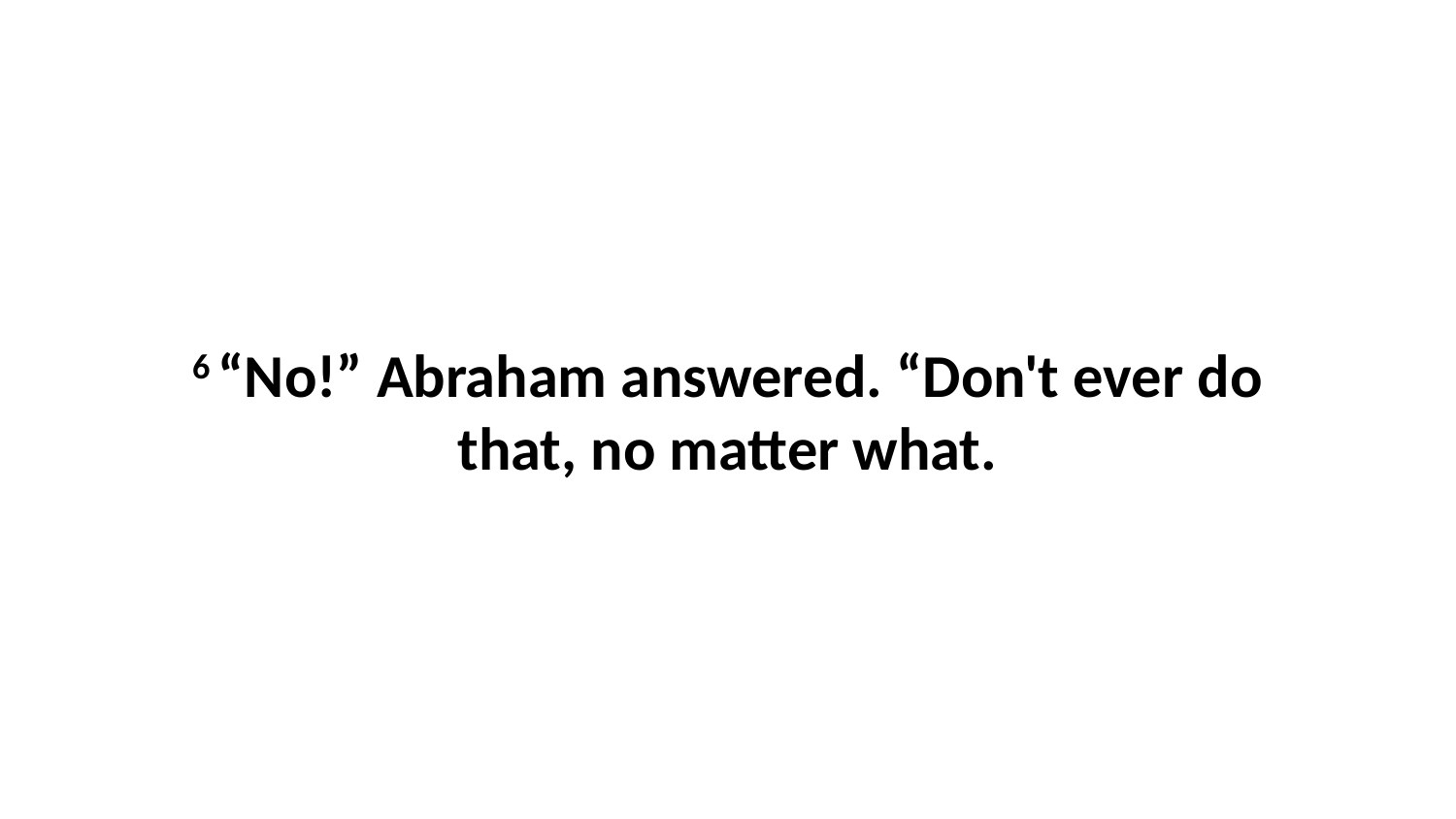

6 “No!” Abraham answered. “Don't ever do that, no matter what.